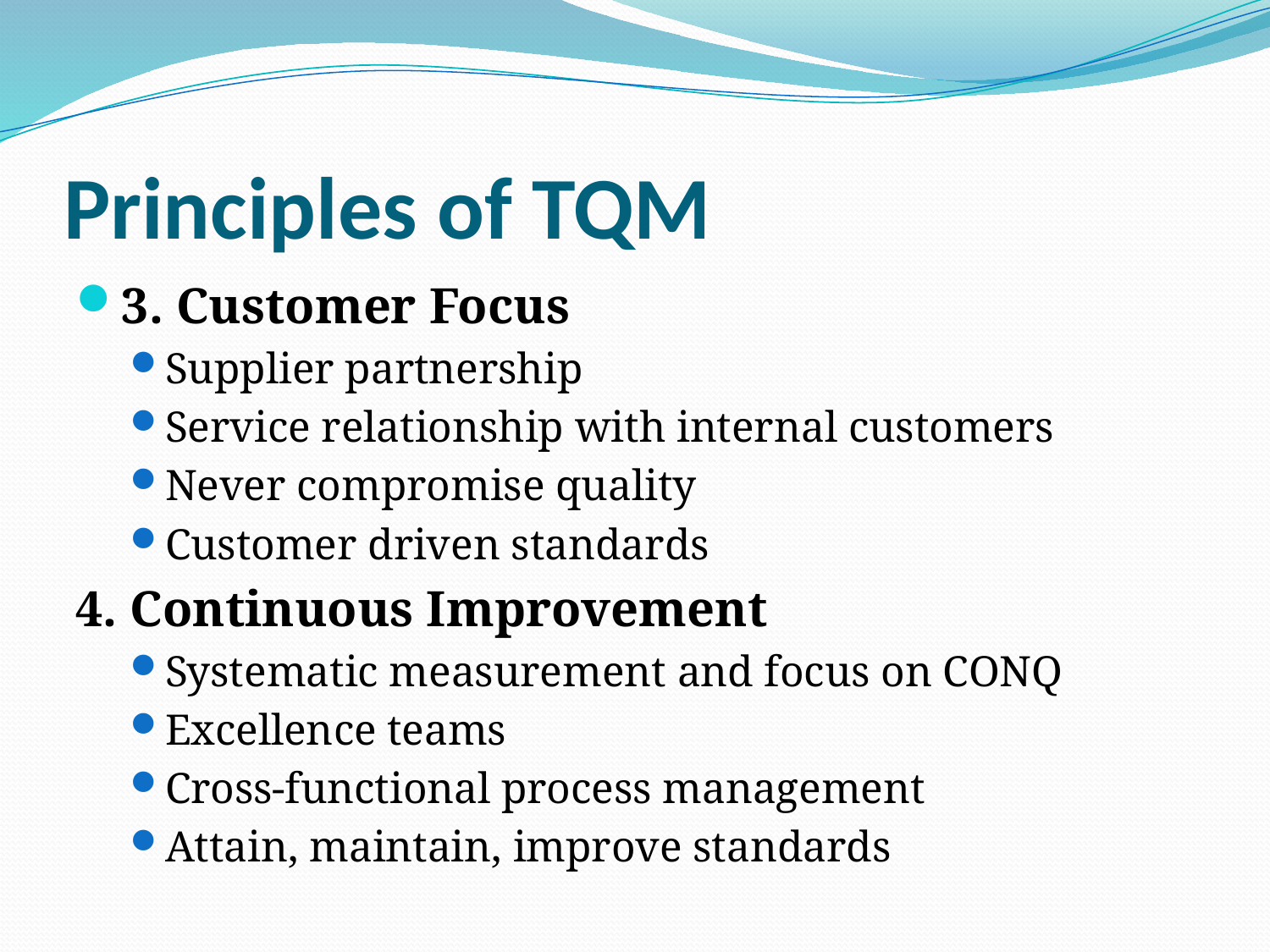

# Principles of TQM
3. Customer Focus
Supplier partnership
Service relationship with internal customers
Never compromise quality
Customer driven standards
4. Continuous Improvement
Systematic measurement and focus on CONQ
Excellence teams
Cross-functional process management
Attain, maintain, improve standards